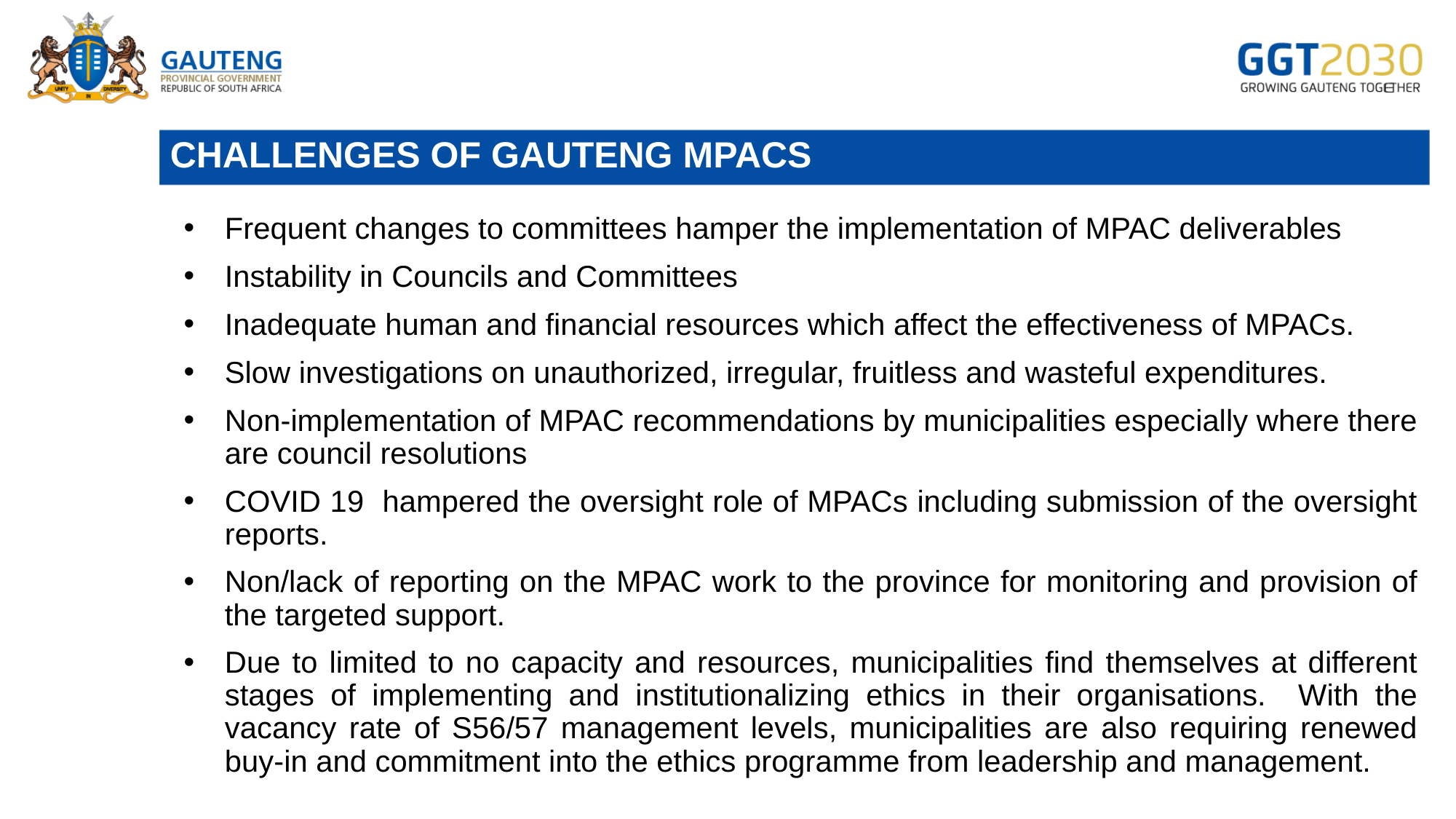

# CHALLENGES OF GAUTENG MPACS
Frequent changes to committees hamper the implementation of MPAC deliverables
Instability in Councils and Committees
Inadequate human and financial resources which affect the effectiveness of MPACs.
Slow investigations on unauthorized, irregular, fruitless and wasteful expenditures.
Non-implementation of MPAC recommendations by municipalities especially where there are council resolutions
COVID 19  hampered the oversight role of MPACs including submission of the oversight reports.
Non/lack of reporting on the MPAC work to the province for monitoring and provision of the targeted support.
Due to limited to no capacity and resources, municipalities find themselves at different stages of implementing and institutionalizing ethics in their organisations.  With the vacancy rate of S56/57 management levels, municipalities are also requiring renewed buy-in and commitment into the ethics programme from leadership and management.